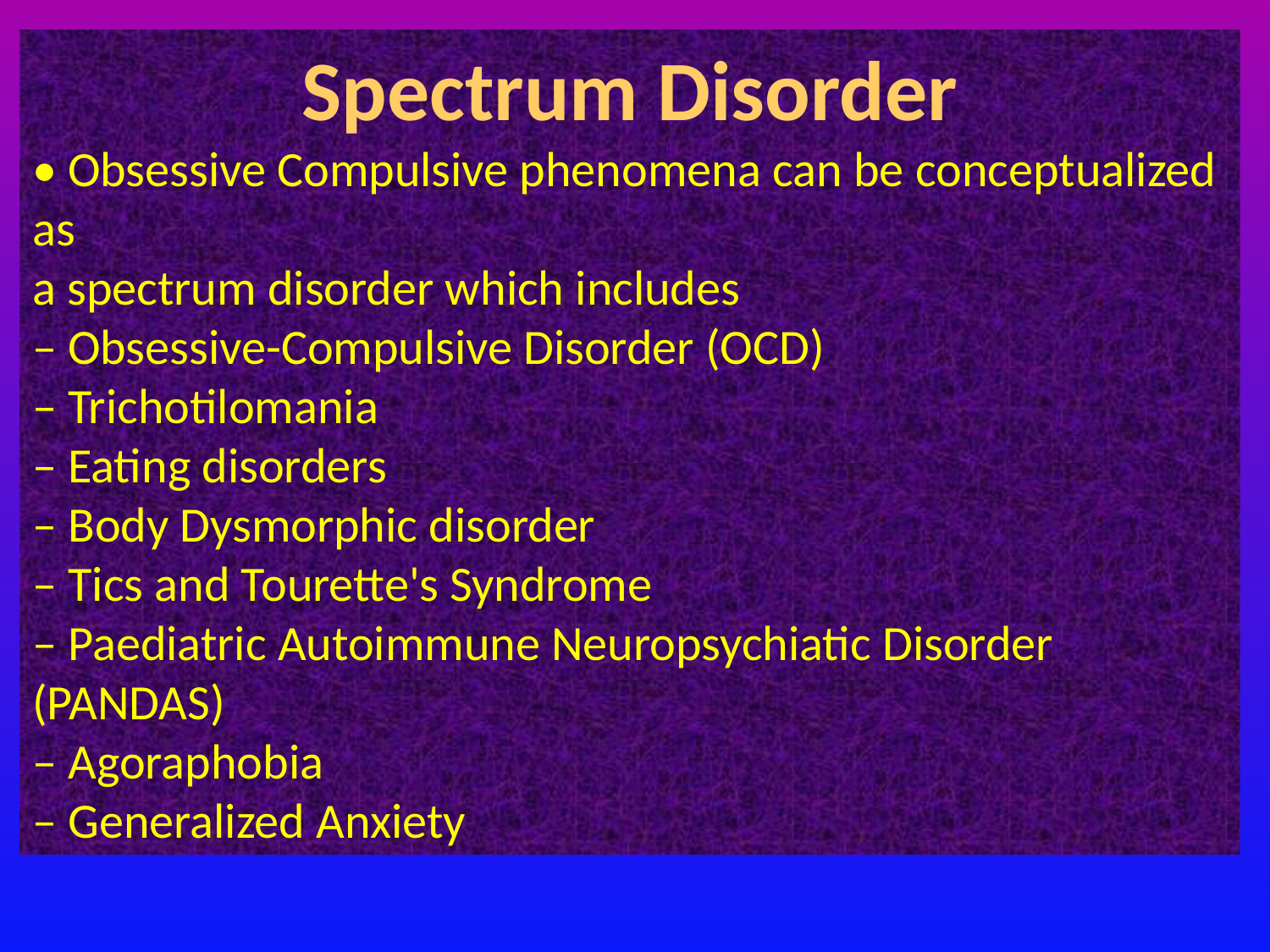

Spectrum Disorder
• Obsessive Compulsive phenomena can be conceptualized as
a spectrum disorder which includes
– Obsessive-Compulsive Disorder (OCD)
– Trichotilomania
– Eating disorders
– Body Dysmorphic disorder
– Tics and Tourette's Syndrome
– Paediatric Autoimmune Neuropsychiatic Disorder (PANDAS)
– Agoraphobia
– Generalized Anxiety